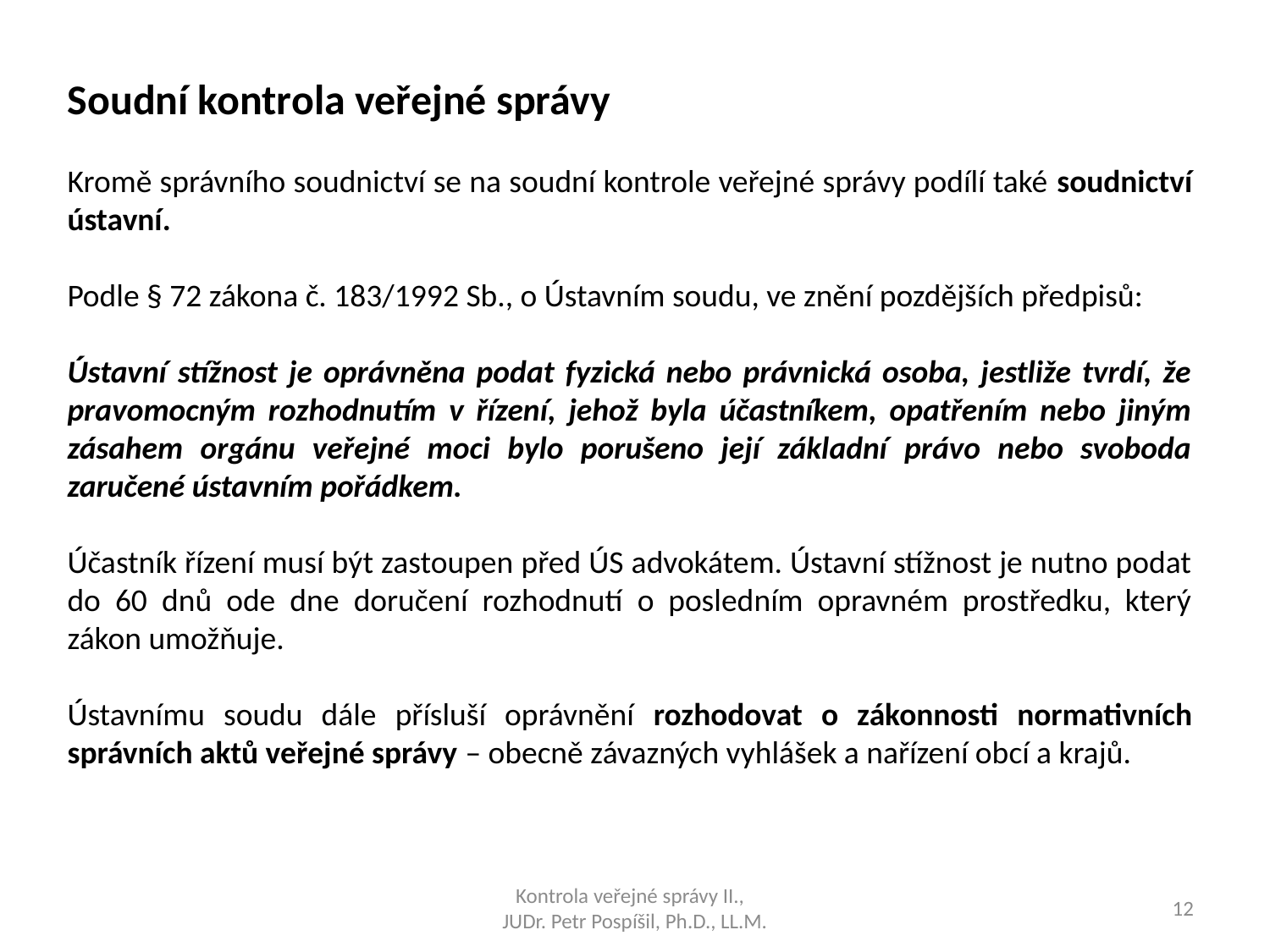

Soudní kontrola veřejné správy

Kromě správního soudnictví se na soudní kontrole veřejné správy podílí také soudnictví ústavní.

Podle § 72 zákona č. 183/1992 Sb., o Ústavním soudu, ve znění pozdějších předpisů:

Ústavní stížnost je oprávněna podat fyzická nebo právnická osoba, jestliže tvrdí, že pravomocným rozhodnutím v řízení, jehož byla účastníkem, opatřením nebo jiným zásahem orgánu veřejné moci bylo porušeno její základní právo nebo svoboda zaručené ústavním pořádkem.

Účastník řízení musí být zastoupen před ÚS advokátem. Ústavní stížnost je nutno podat do 60 dnů ode dne doručení rozhodnutí o posledním opravném prostředku, který zákon umožňuje.

Ústavnímu soudu dále přísluší oprávnění rozhodovat o zákonnosti normativních správních aktů veřejné správy – obecně závazných vyhlášek a nařízení obcí a krajů.
Kontrola veřejné správy II.,
JUDr. Petr Pospíšil, Ph.D., LL.M.
12